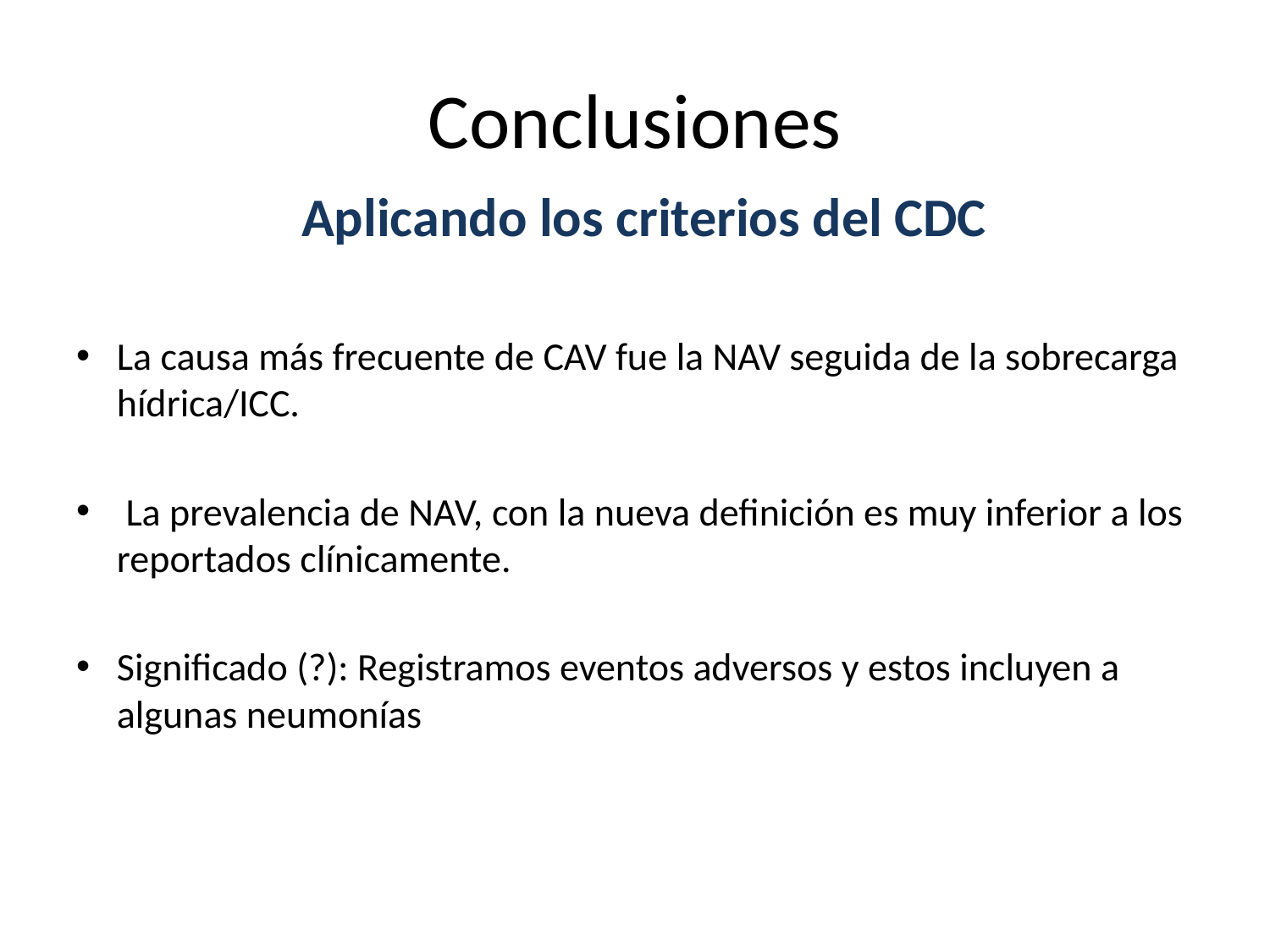

# Conclusiones
Aplicando los criterios del CDC

La causa más frecuente de CAV fue la NAV seguida de la sobrecarga hídrica/ICC.

 La prevalencia de NAV, con la nueva definición es muy inferior a los reportados clínicamente.

Significado (?): Registramos eventos adversos y estos incluyen a algunas neumonías